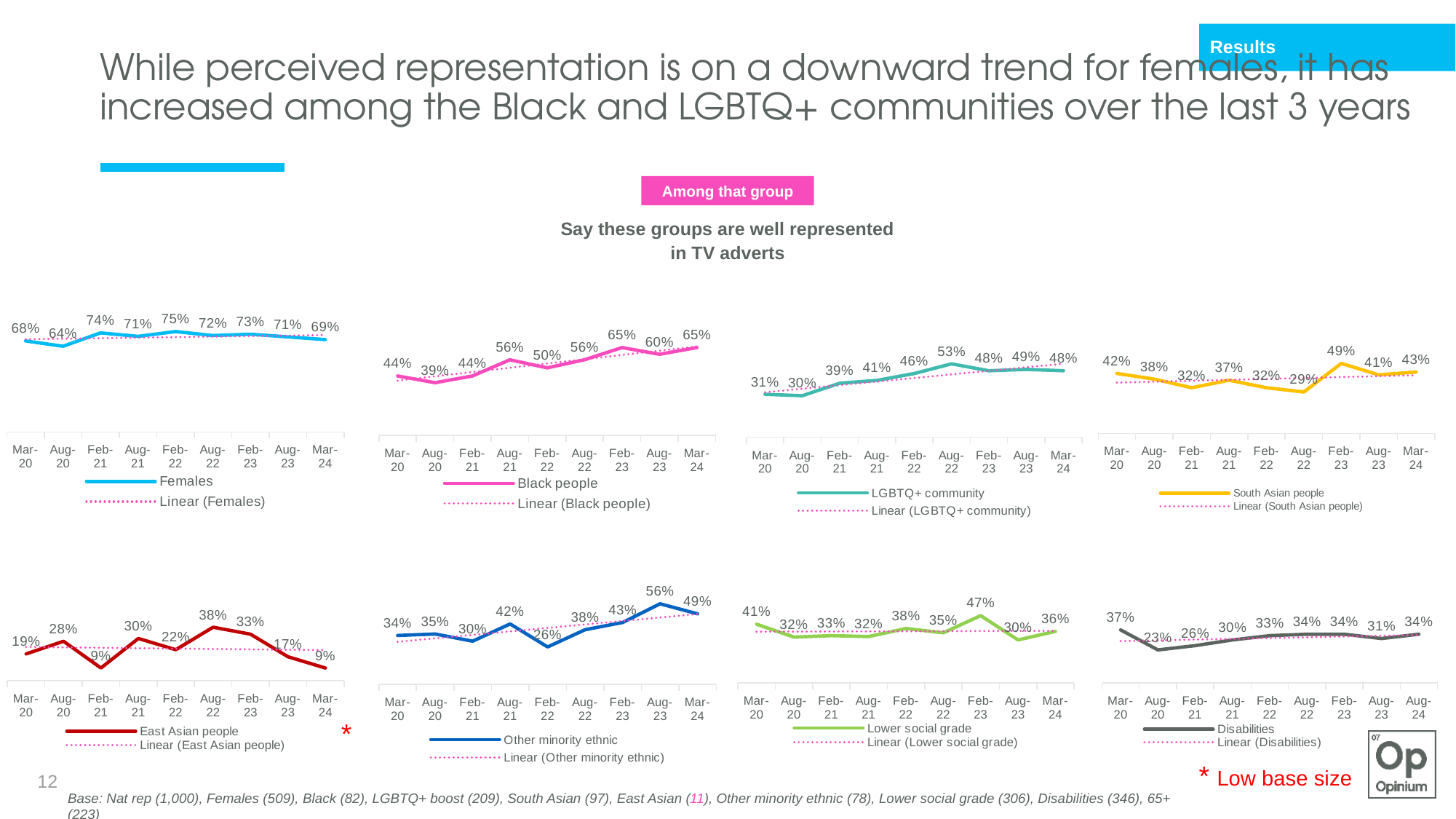

Results
While perceived representation is on a downward trend for females, it has increased among the Black and LGBTQ+ communities over the last 3 years
Among that group
Say these groups are well represented in TV adverts

### Chart

| Category | South Asian people |
|---|---|
| Mar-20 | 0.42 |
| Aug-20 | 0.38 |
| Feb-21 | 0.32 |
| Aug-21 | 0.37254901960784303 |
| Feb-22 | 0.32 |
| Aug-22 | 0.29 |
| Feb-23 | 0.49 |
| Aug-23 | 0.41 |
| Mar-24 | 0.43 |

### Chart

| Category | Females |
|---|---|
| Mar-20 | 0.68 |
| Aug-20 | 0.64 |
| Feb-21 | 0.74 |
| Aug-21 | 0.713995826102439 |
| Feb-22 | 0.75 |
| Aug-22 | 0.72 |
| Feb-23 | 0.73 |
| Aug-23 | 0.71 |
| Mar-24 | 0.69 |

### Chart

| Category | LGBTQ+ community |
|---|---|
| Mar-20 | 0.31 |
| Aug-20 | 0.3 |
| Feb-21 | 0.39 |
| Aug-21 | 0.41056910569105703 |
| Feb-22 | 0.46 |
| Aug-22 | 0.53 |
| Feb-23 | 0.48 |
| Aug-23 | 0.49 |
| Mar-24 | 0.48 |

### Chart

| Category | Black people |
|---|---|
| Mar-20 | 0.44 |
| Aug-20 | 0.39 |
| Feb-21 | 0.44 |
| Aug-21 | 0.5593220338983049 |
| Feb-22 | 0.5 |
| Aug-22 | 0.56 |
| Feb-23 | 0.65 |
| Aug-23 | 0.6 |
| Mar-24 | 0.65 |

### Chart

| Category | East Asian people |
|---|---|
| Mar-20 | 0.19 |
| Aug-20 | 0.28 |
| Feb-21 | 0.09 |
| Aug-21 | 0.3 |
| Feb-22 | 0.22 |
| Aug-22 | 0.38 |
| Feb-23 | 0.33 |
| Aug-23 | 0.17 |
| Mar-24 | 0.09 |

### Chart

| Category | Other minority ethnic |
|---|---|
| Mar-20 | 0.34 |
| Aug-20 | 0.35 |
| Feb-21 | 0.3 |
| Aug-21 | 0.42 |
| Feb-22 | 0.26 |
| Aug-22 | 0.38 |
| Feb-23 | 0.43 |
| Aug-23 | 0.56 |
| Mar-24 | 0.49 |

### Chart

| Category | Lower social grade |
|---|---|
| Mar-20 | 0.41 |
| Aug-20 | 0.32 |
| Feb-21 | 0.33 |
| Aug-21 | 0.323815362342296 |
| Feb-22 | 0.38 |
| Aug-22 | 0.35 |
| Feb-23 | 0.47 |
| Aug-23 | 0.3 |
| Mar-24 | 0.36 |

### Chart

| Category | Disabilities |
|---|---|
| Mar-20 | 0.37 |
| Aug-20 | 0.23 |
| Feb-21 | 0.26 |
| Aug-21 | 0.3 |
| Feb-22 | 0.33 |
| Aug-22 | 0.34 |
| Feb-23 | 0.34 |
| Aug-23 | 0.31 |
| Aug-24 | 0.34 |
*
* Low base size
12
Base: Nat rep (1,000), Females (509), Black (82), LGBTQ+ boost (209), South Asian (97), East Asian (11), Other minority ethnic (78), Lower social grade (306), Disabilities (346), 65+ (223)